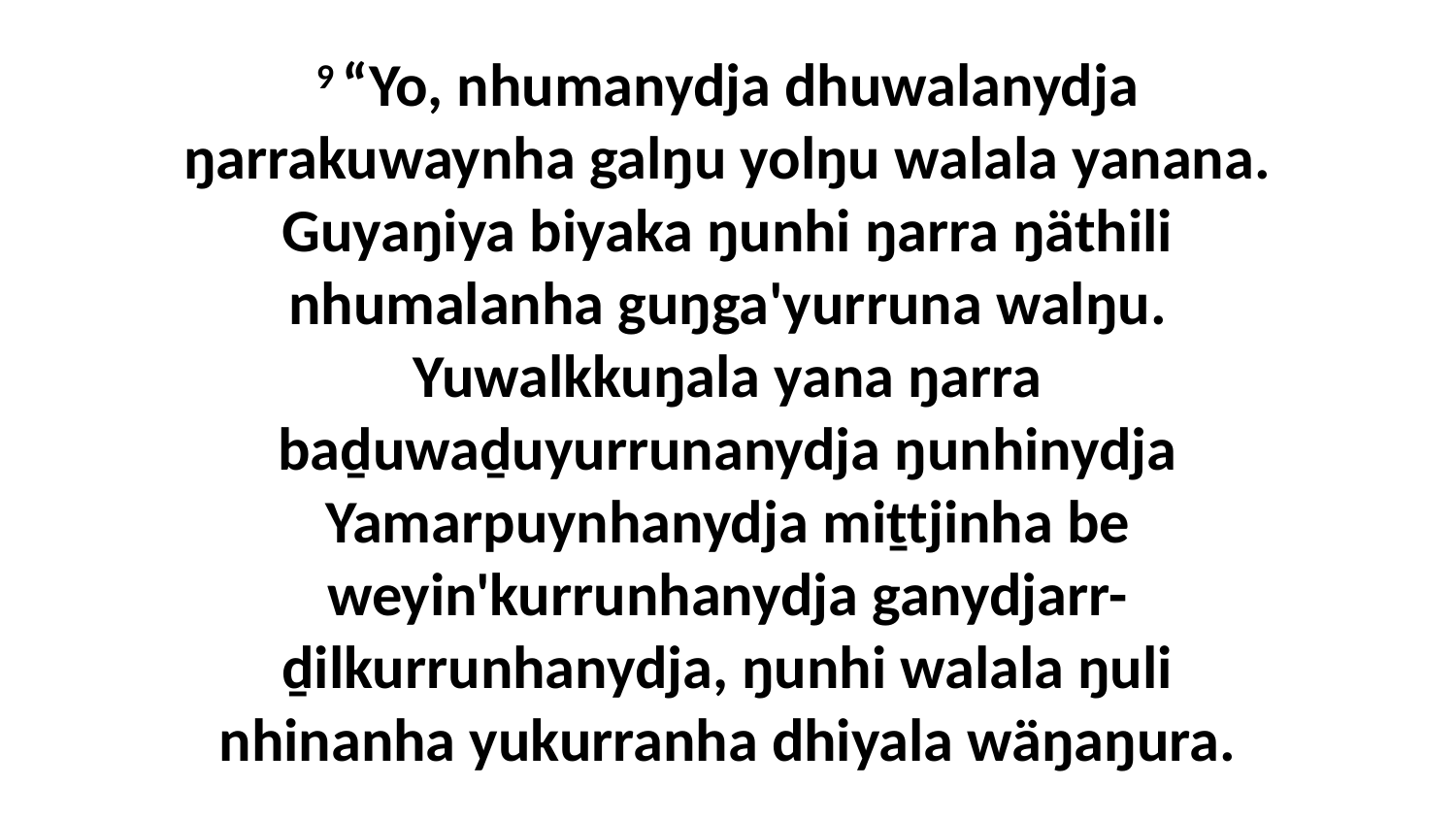

9 “Yo, nhumanydja dhuwalanydja ŋarrakuwaynha galŋu yolŋu walala yanana. Guyaŋiya biyaka ŋunhi ŋarra ŋäthili nhumalanha guŋga'yurruna walŋu. Yuwalkkuŋala yana ŋarra baḏuwaḏuyurrunanydja ŋunhinydja Yamarpuynhanydja miṯtjinha be weyin'kurrunhanydja ganydjarr-ḏilkurrunhanydja, ŋunhi walala ŋuli nhinanha yukurranha dhiyala wäŋaŋura.